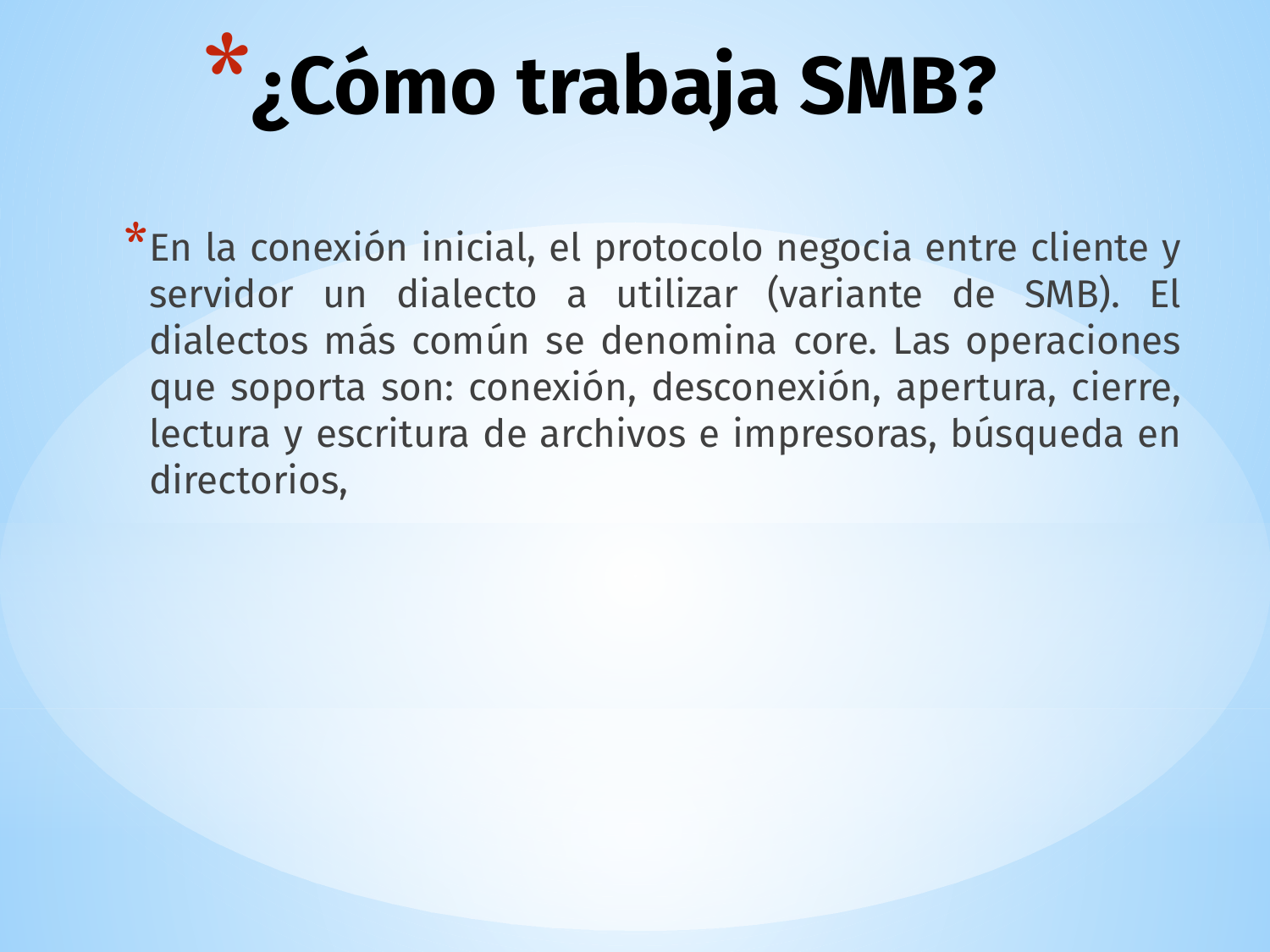

# ¿Cómo trabaja SMB?
En la conexión inicial, el protocolo negocia entre cliente y servidor un dialecto a utilizar (variante de SMB). El dialectos más común se denomina core. Las operaciones que soporta son: conexión, desconexión, apertura, cierre, lectura y escritura de archivos e impresoras, búsqueda en directorios,